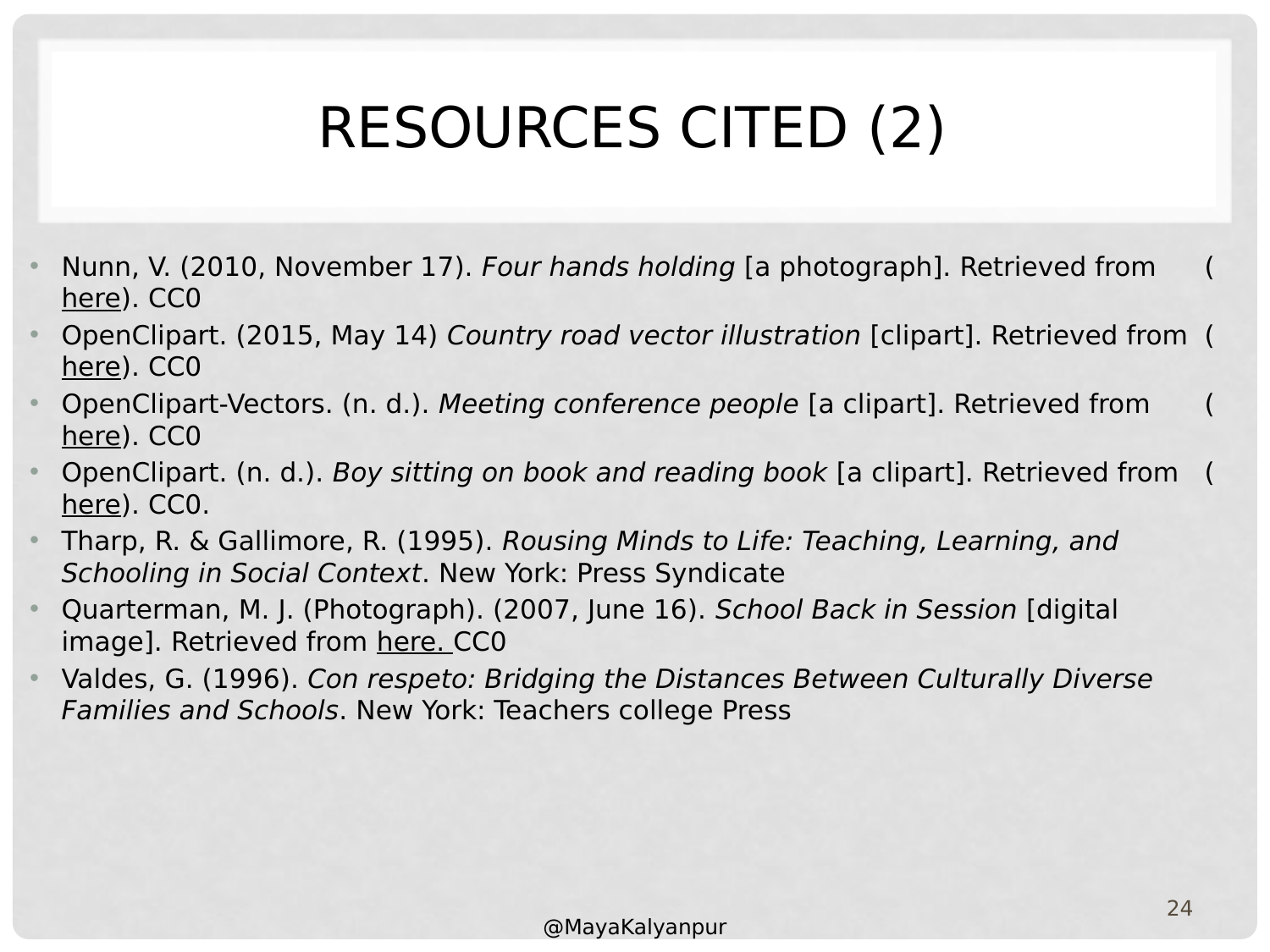

# Resources CITED (2)
Nunn, V. (2010, November 17). Four hands holding [a photograph]. Retrieved from 	(here). CC0
OpenClipart. (2015, May 14) Country road vector illustration [clipart]. Retrieved from 	(here). CC0
OpenClipart-Vectors. (n. d.). Meeting conference people [a clipart]. Retrieved from 	(here). CC0
OpenClipart. (n. d.). Boy sitting on book and reading book [a clipart]. Retrieved from 	(here). CC0.
Tharp, R. & Gallimore, R. (1995). Rousing Minds to Life: Teaching, Learning, and 	Schooling in Social Context. New York: Press Syndicate
Quarterman, M. J. (Photograph). (2007, June 16). School Back in Session [digital 	image]. Retrieved from here. CC0
Valdes, G. (1996). Con respeto: Bridging the Distances Between Culturally Diverse 	Families and Schools. New York: Teachers college Press

24
@MayaKalyanpur